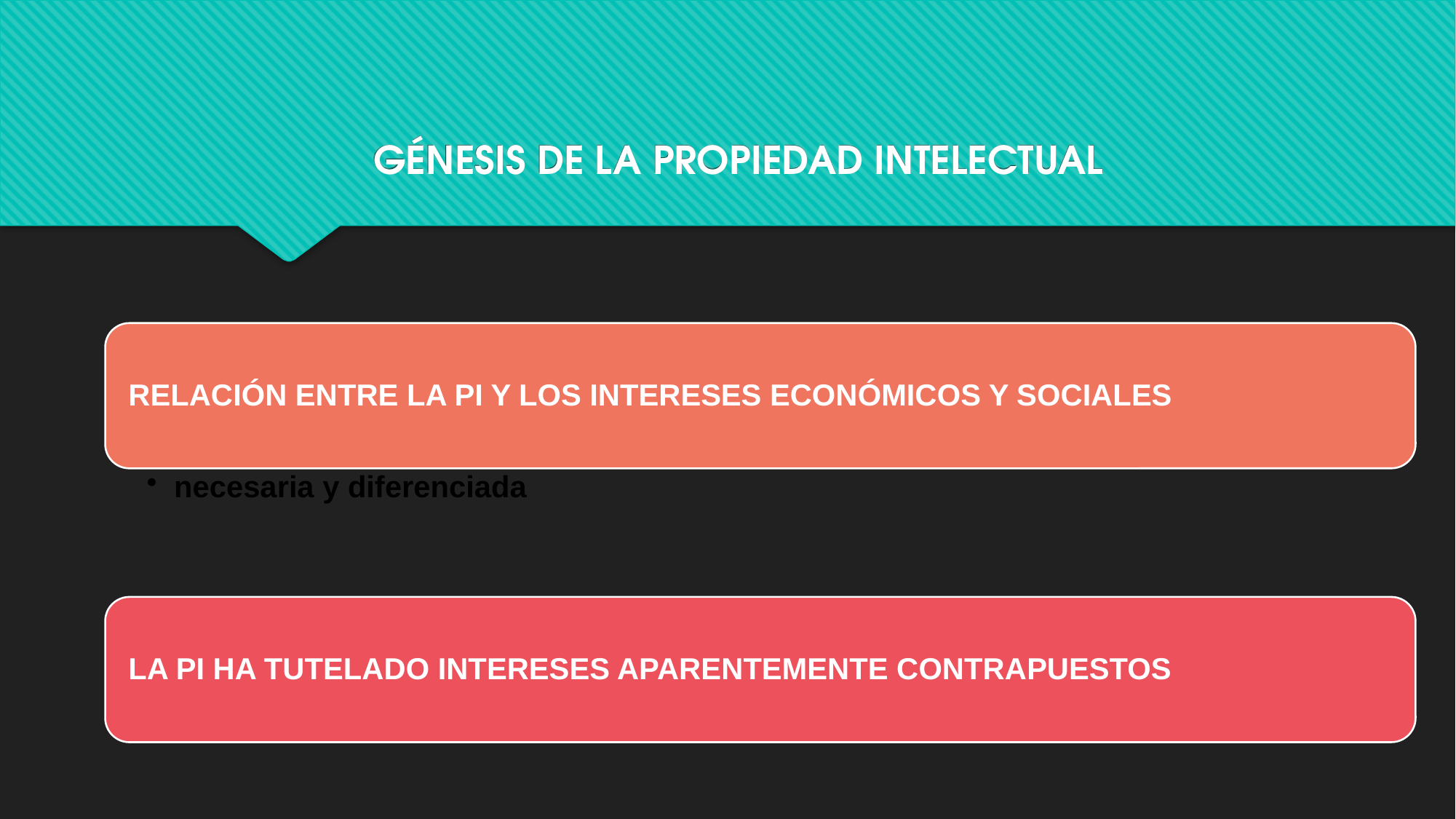

GÉNESIS DE LA PROPIEDAD INTELECTUAL

RELACIÓN ENTRE LA PI Y LOS INTERESES ECONÓMICOS Y SOCIALES
necesaria y diferenciada
LA PI HA TUTELADO INTERESES APARENTEMENTE CONTRAPUESTOS